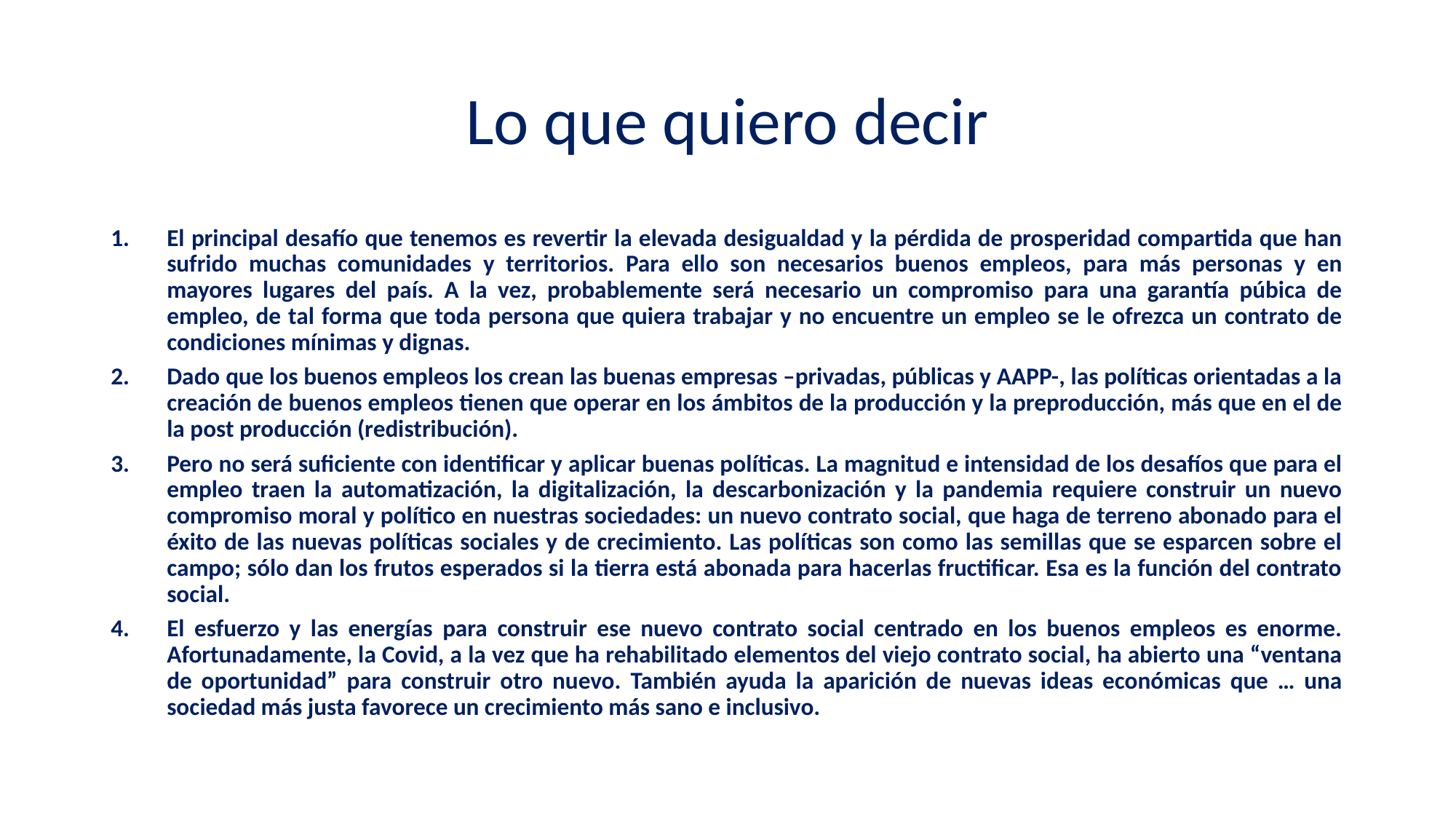

# Lo que quiero decir

El principal desafío que tenemos es revertir la elevada desigualdad y la pérdida de prosperidad compartida que han sufrido muchas comunidades y territorios. Para ello son necesarios buenos empleos, para más personas y en mayores lugares del país. A la vez, probablemente será necesario un compromiso para una garantía púbica de empleo, de tal forma que toda persona que quiera trabajar y no encuentre un empleo se le ofrezca un contrato de condiciones mínimas y dignas.
Dado que los buenos empleos los crean las buenas empresas –privadas, públicas y AAPP-, las políticas orientadas a la creación de buenos empleos tienen que operar en los ámbitos de la producción y la preproducción, más que en el de la post producción (redistribución).
Pero no será suficiente con identificar y aplicar buenas políticas. La magnitud e intensidad de los desafíos que para el empleo traen la automatización, la digitalización, la descarbonización y la pandemia requiere construir un nuevo compromiso moral y político en nuestras sociedades: un nuevo contrato social, que haga de terreno abonado para el éxito de las nuevas políticas sociales y de crecimiento. Las políticas son como las semillas que se esparcen sobre el campo; sólo dan los frutos esperados si la tierra está abonada para hacerlas fructificar. Esa es la función del contrato social.
El esfuerzo y las energías para construir ese nuevo contrato social centrado en los buenos empleos es enorme. Afortunadamente, la Covid, a la vez que ha rehabilitado elementos del viejo contrato social, ha abierto una “ventana de oportunidad” para construir otro nuevo. También ayuda la aparición de nuevas ideas económicas que … una sociedad más justa favorece un crecimiento más sano e inclusivo.